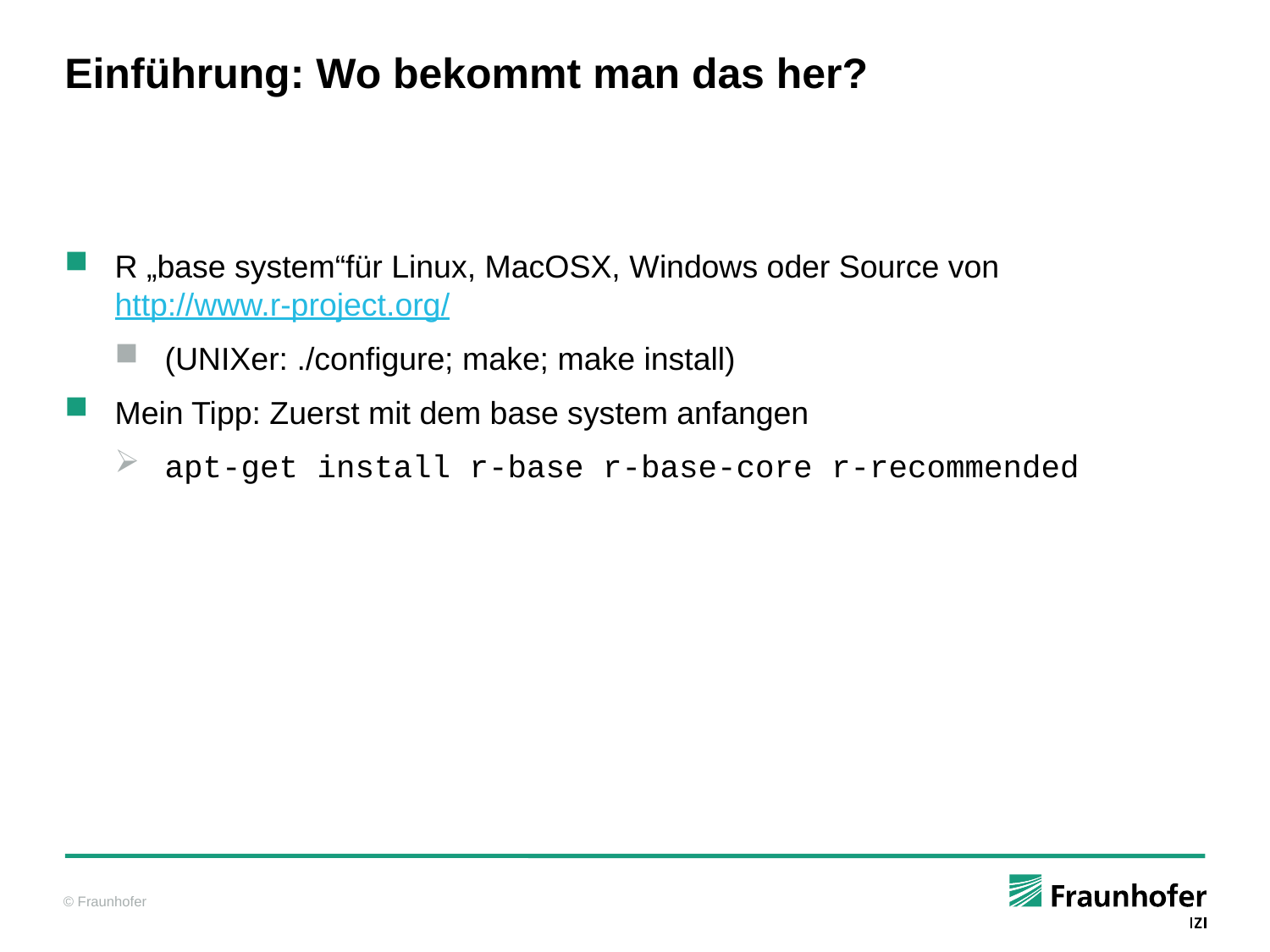

# Einführung: Wo bekommt man das her?
R „base system“für Linux, MacOSX, Windows oder Source von http://www.r-project.org/
(UNIXer: ./configure; make; make install)
Mein Tipp: Zuerst mit dem base system anfangen
apt-get install r-base r-base-core r-recommended